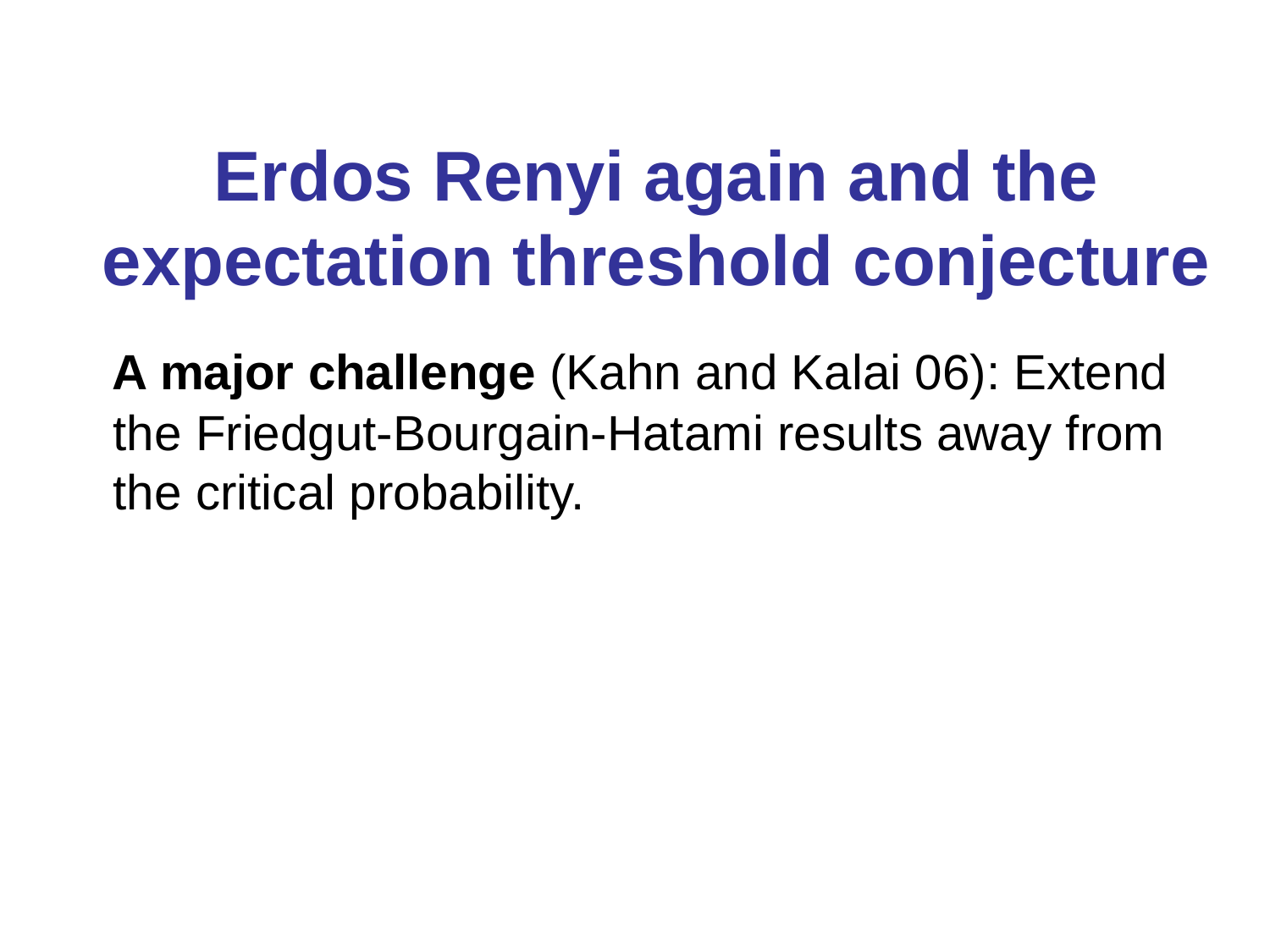

# Erdos Renyi again and the expectation threshold conjecture
   A major challenge (Kahn and Kalai 06): Extend the Friedgut-Bourgain-Hatami results away from the critical probability.